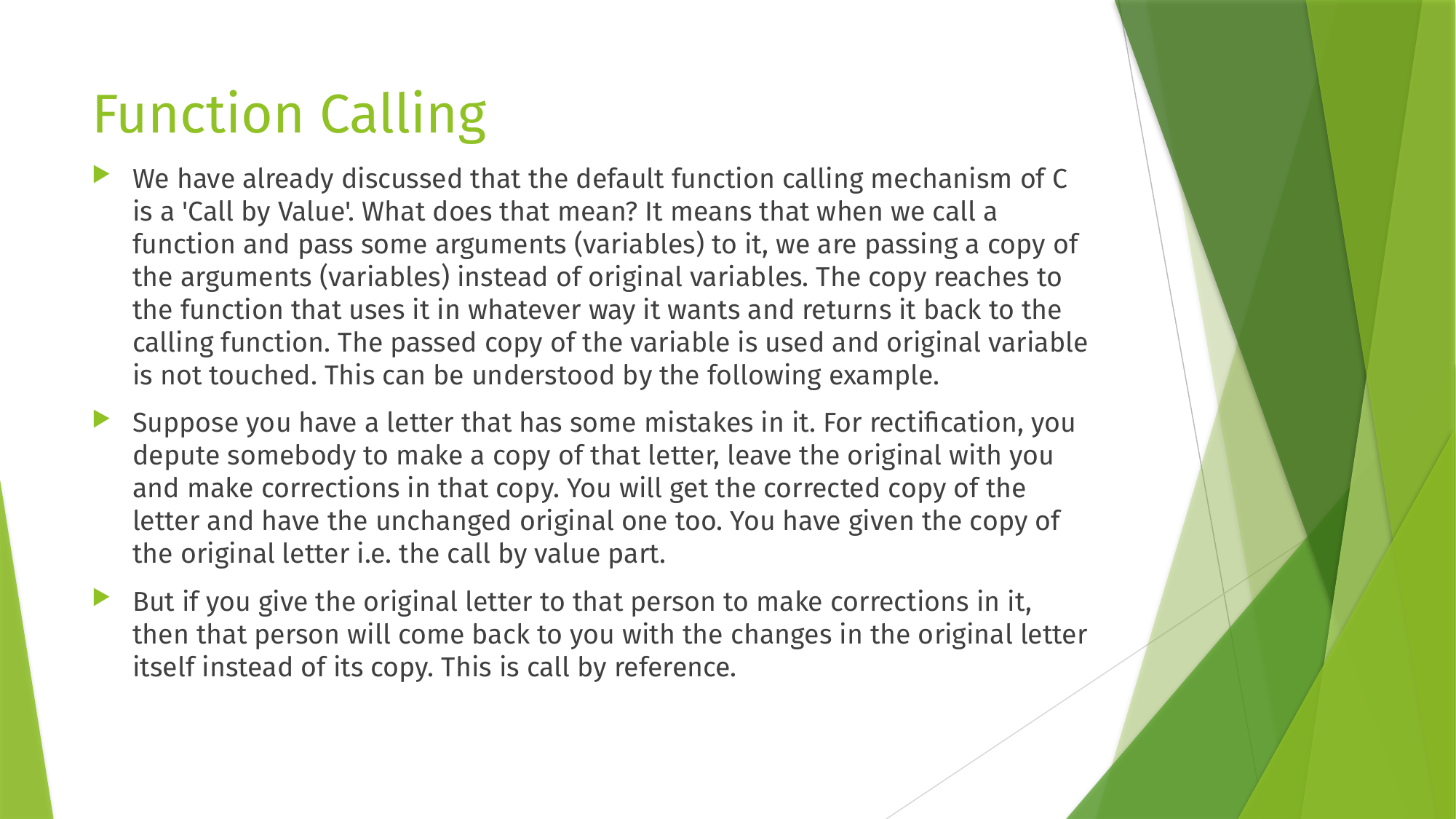

# Function Calling
We have already discussed that the default function calling mechanism of C is a 'Call by Value'. What does that mean? It means that when we call a function and pass some arguments (variables) to it, we are passing a copy of the arguments (variables) instead of original variables. The copy reaches to the function that uses it in whatever way it wants and returns it back to the calling function. The passed copy of the variable is used and original variable is not touched. This can be understood by the following example.
Suppose you have a letter that has some mistakes in it. For rectification, you depute somebody to make a copy of that letter, leave the original with you and make corrections in that copy. You will get the corrected copy of the letter and have the unchanged original one too. You have given the copy of the original letter i.e. the call by value part.
But if you give the original letter to that person to make corrections in it, then that person will come back to you with the changes in the original letter itself instead of its copy. This is call by reference.